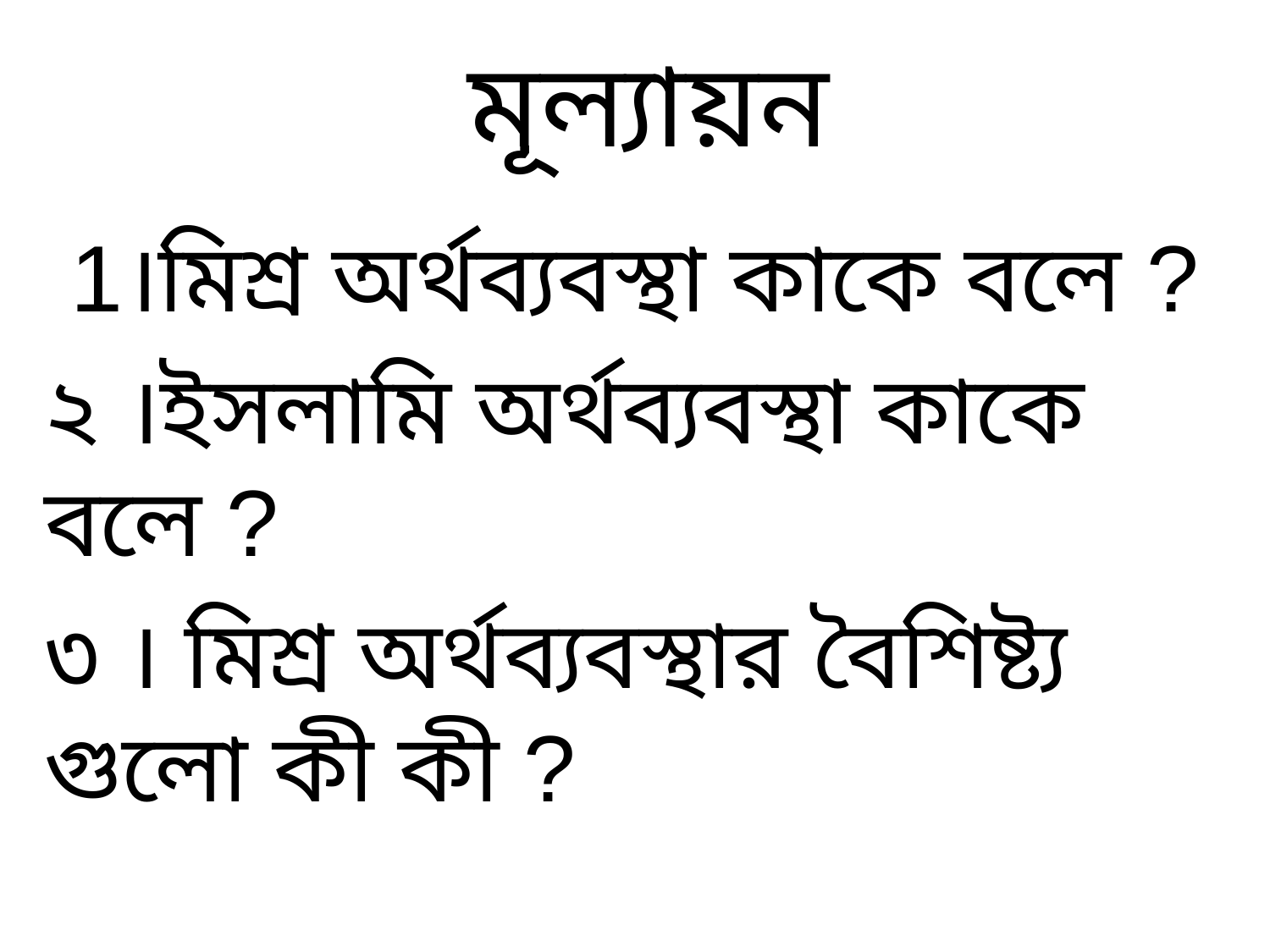

# মূল্যায়ন
 1।মিশ্র অর্থব্যবস্থা কাকে বলে ?
২ ।ইসলামি অর্থব্যবস্থা কাকে বলে ?
৩ । মিশ্র অর্থব্যবস্থার বৈশিষ্ট্য গুলো কী কী ?